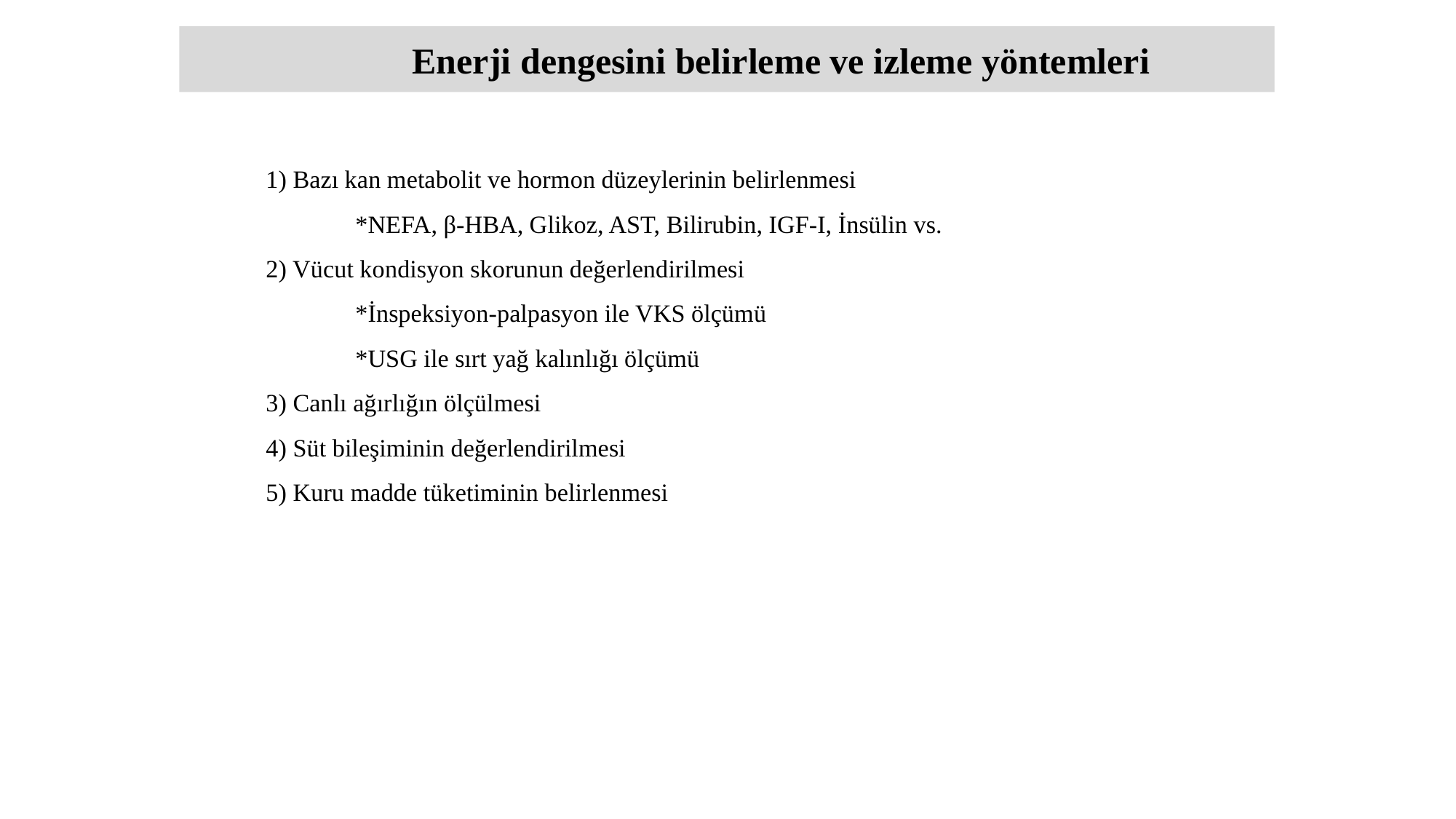

Enerji dengesini belirleme ve izleme yöntemleri
# 1) Bazı kan metabolit ve hormon düzeylerinin belirlenmesi *NEFA, β-HBA, Glikoz, AST, Bilirubin, IGF-I, İnsülin vs. 2) Vücut kondisyon skorunun değerlendirilmesi *İnspeksiyon-palpasyon ile VKS ölçümü *USG ile sırt yağ kalınlığı ölçümü 3) Canlı ağırlığın ölçülmesi 4) Süt bileşiminin değerlendirilmesi 5) Kuru madde tüketiminin belirlenmesi